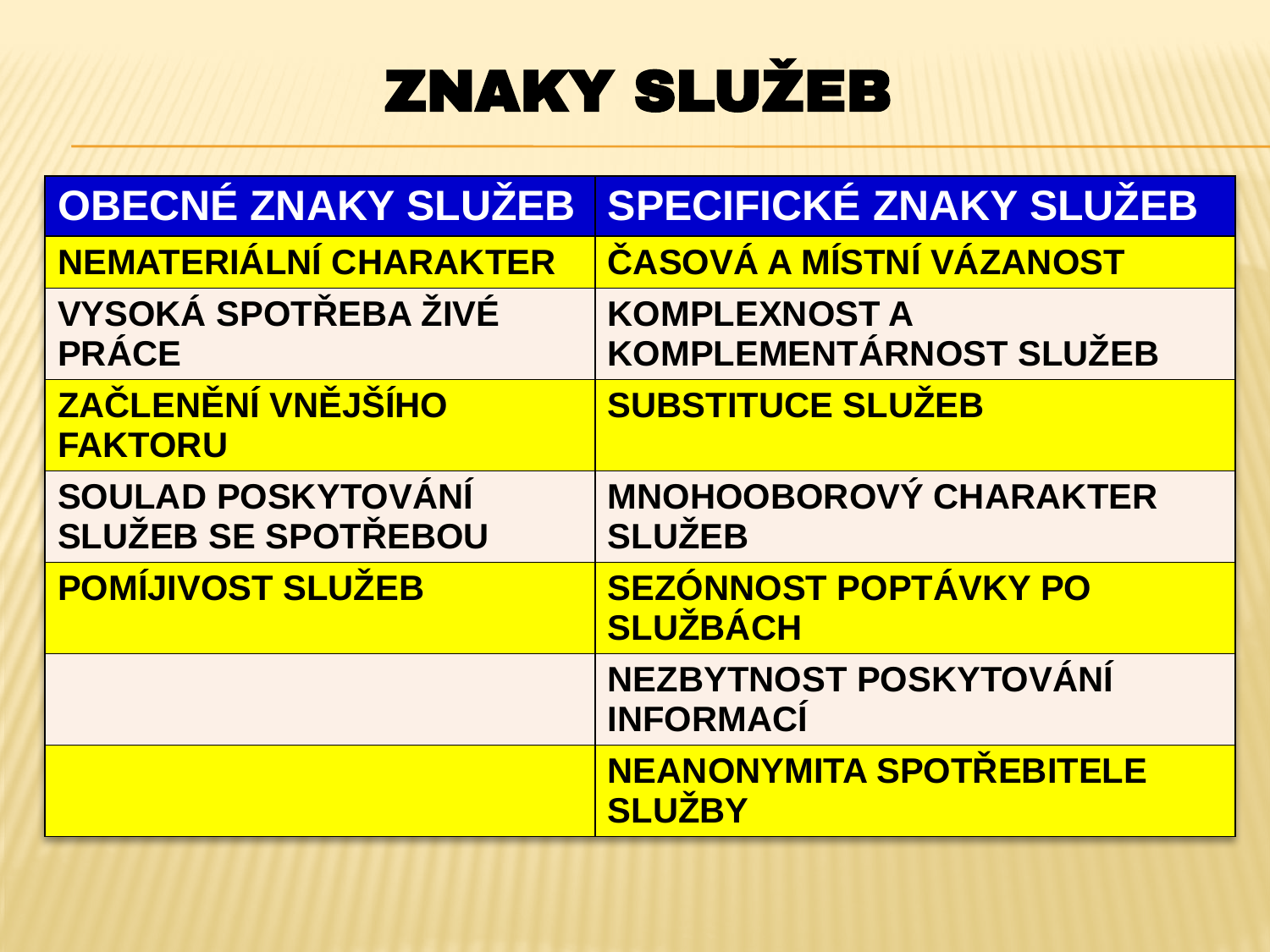

# Znaky služeb
| OBECNÉ ZNAKY SLUŽEB | Specifické znaky služeb |
| --- | --- |
| Nemateriální charakter | Časová a místní vázanost |
| Vysoká spotřeba živé práce | Komplexnost a komplementárnost služeb |
| Začlenění vnějšího faktoru | Substituce služeb |
| Soulad poskytování služeb se spotřebou | Mnohooborový charakter služeb |
| Pomíjivost služeb | Sezónnost poptávky po službách |
|  | Nezbytnost poskytování informací |
|  | Neanonymita spotřebitele služby |